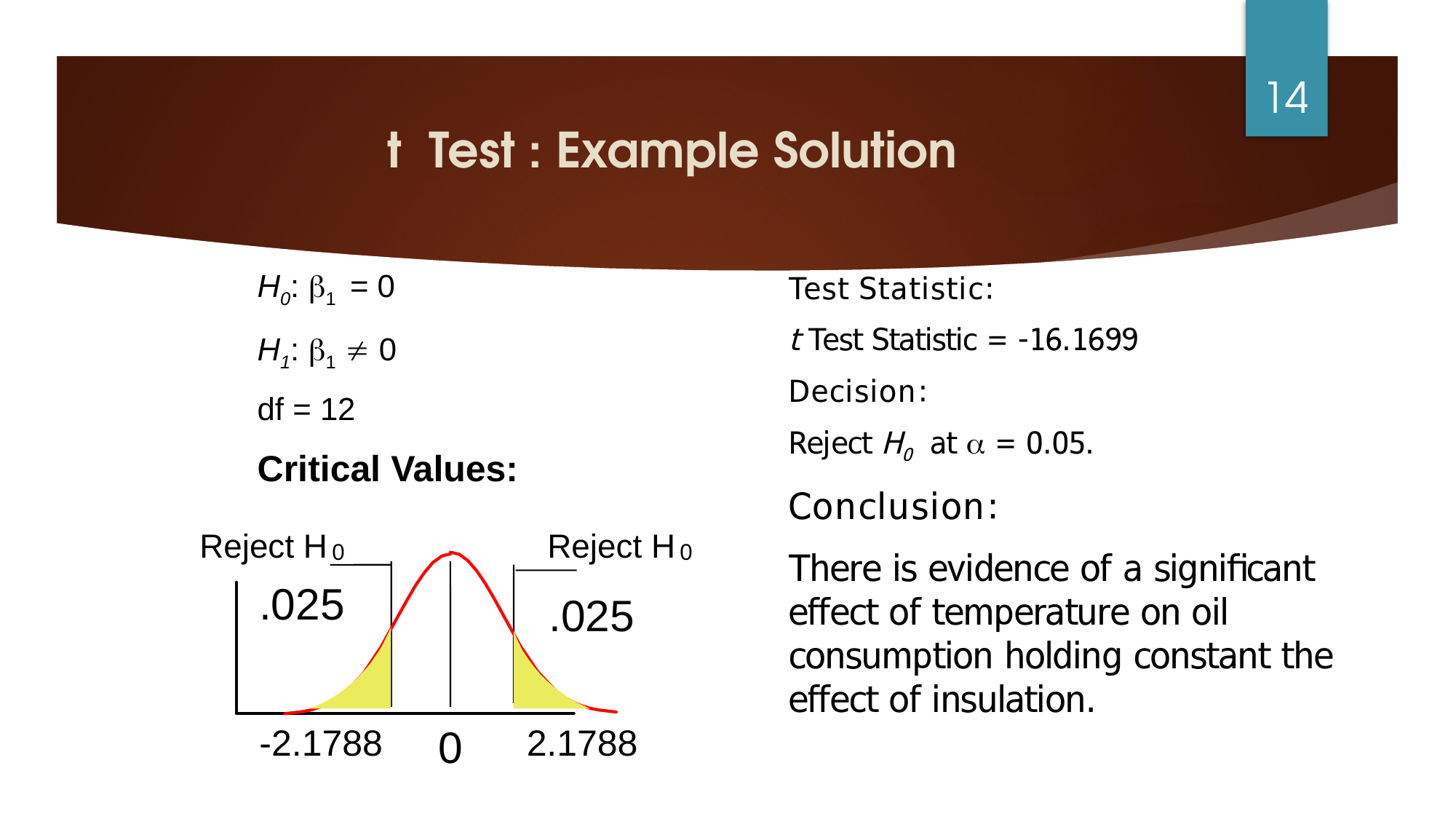

14
# t  Test : Example Solution
H0: β1  = 0
H1: β1 ≠ 0
df = 12
Critical Values:
Test Statistic:
t Test Statistic = -16.1699
Decision:
Reject H0  at α = 0.05.
Conclusion:
There is evidence of a significant effect of temperature on oil consumption holding constant the effect of insulation.
Reject H
Reject H
0
0

.025

.025

-2.1788
0
2.1788